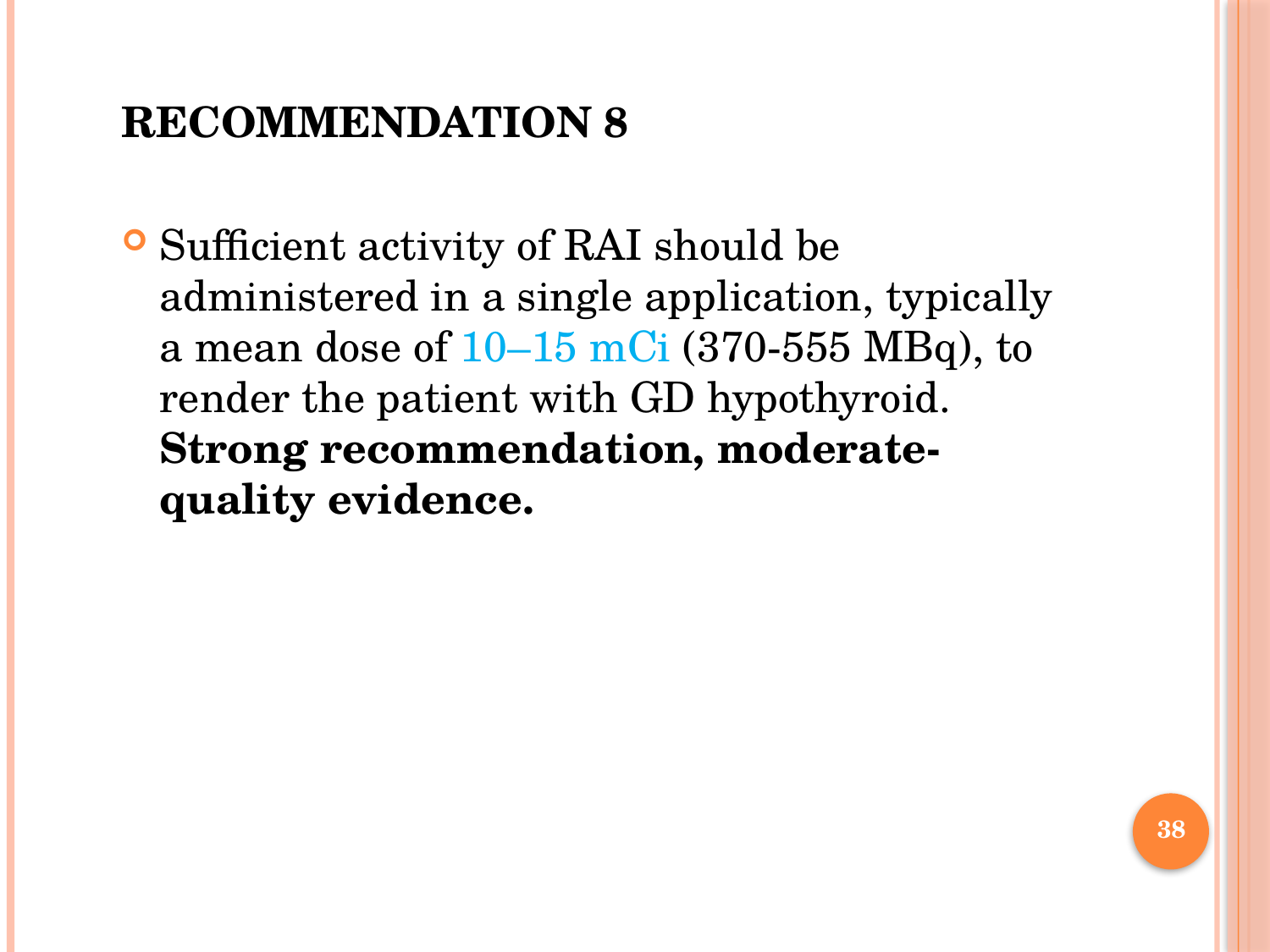

RECOMMENDATION 8

Sufficient activity of RAI should be administered in a single application, typically a mean dose of 10–15 mCi (370-555 MBq), to render the patient with GD hypothyroid. Strong recommendation, moderate-quality evidence.
38